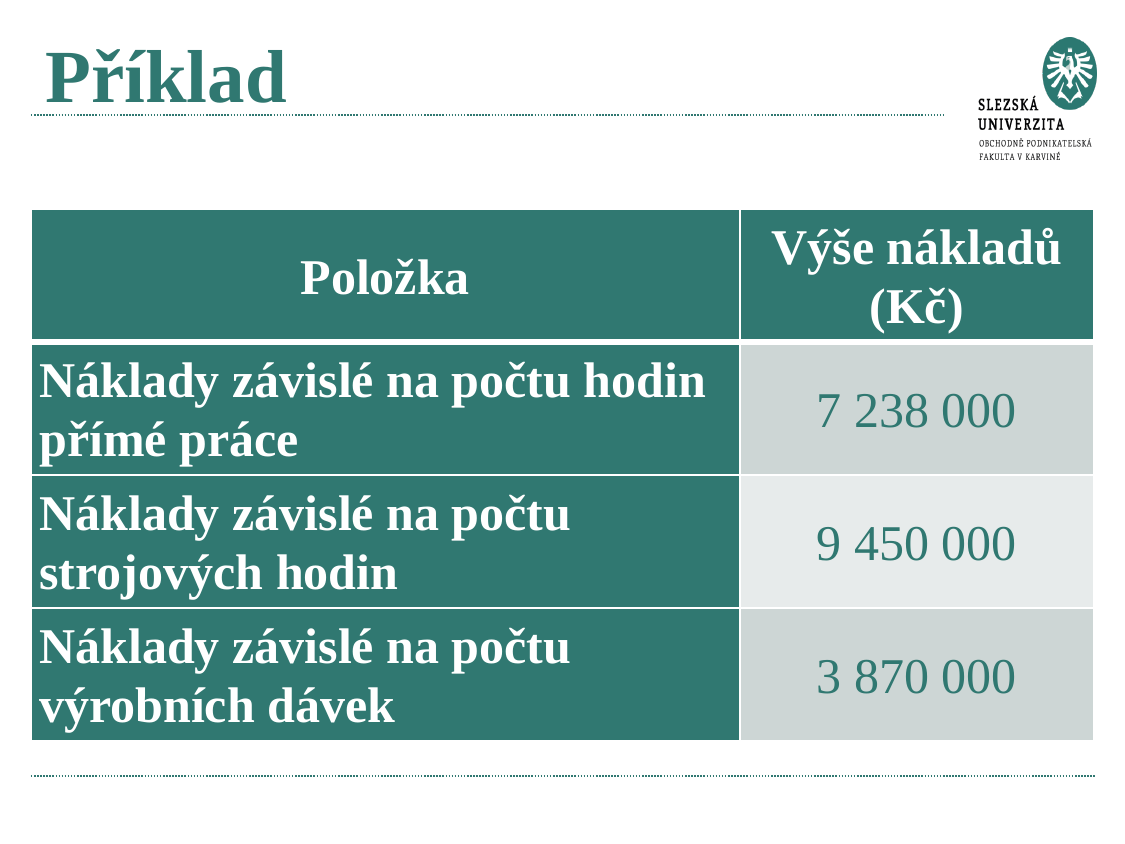

# Příklad
| Položka | Výše nákladů (Kč) |
| --- | --- |
| Náklady závislé na počtu hodin přímé práce | 7 238 000 |
| Náklady závislé na počtu strojových hodin | 9 450 000 |
| Náklady závislé na počtu výrobních dávek | 3 870 000 |